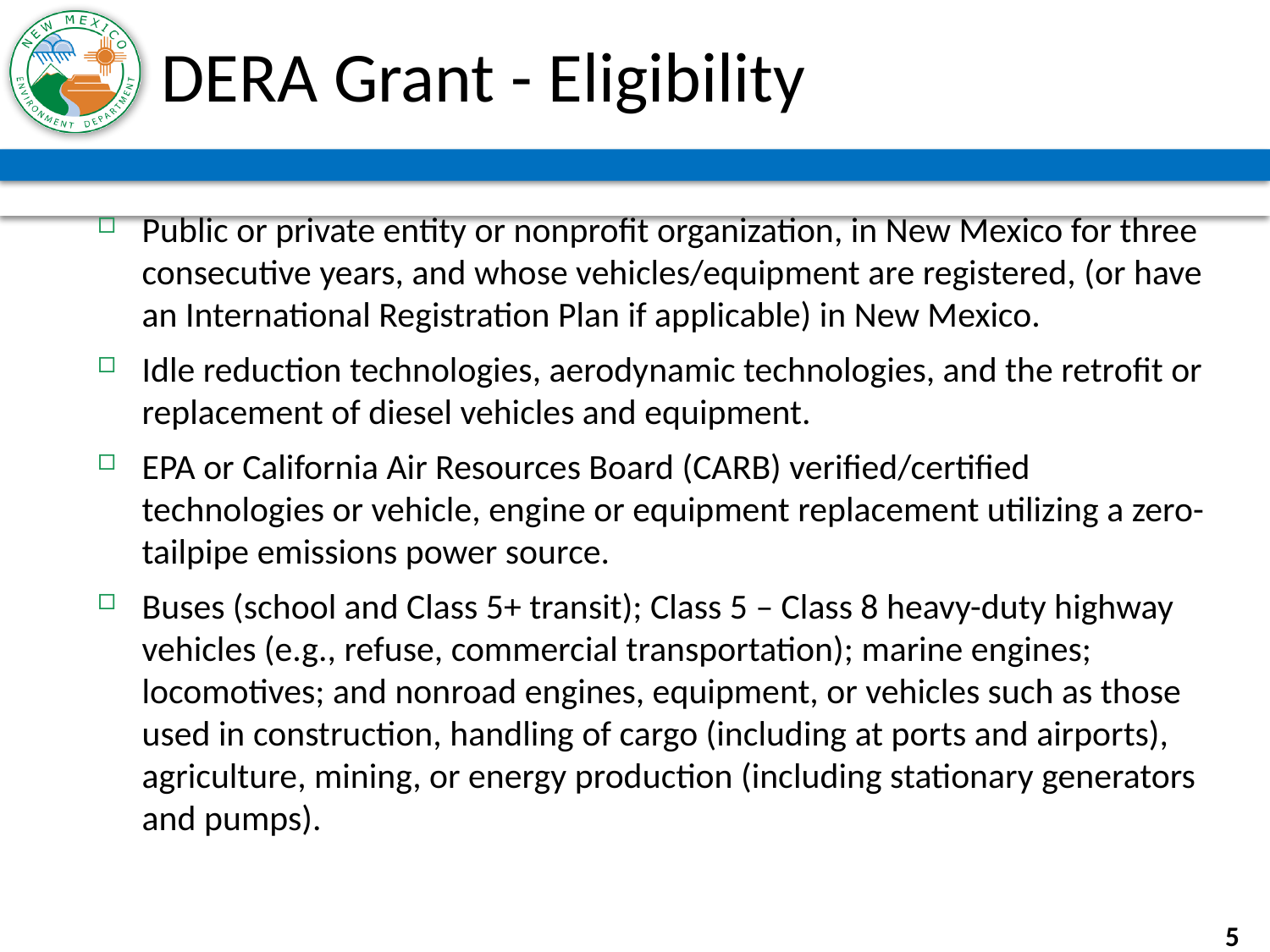

# DERA Grant - Eligibility
Public or private entity or nonprofit organization, in New Mexico for three consecutive years, and whose vehicles/equipment are registered, (or have an International Registration Plan if applicable) in New Mexico.
Idle reduction technologies, aerodynamic technologies, and the retrofit or replacement of diesel vehicles and equipment.
EPA or California Air Resources Board (CARB) verified/certified technologies or vehicle, engine or equipment replacement utilizing a zero-tailpipe emissions power source.
Buses (school and Class 5+ transit); Class 5 – Class 8 heavy-duty highway vehicles (e.g., refuse, commercial transportation); marine engines; locomotives; and nonroad engines, equipment, or vehicles such as those used in construction, handling of cargo (including at ports and airports), agriculture, mining, or energy production (including stationary generators and pumps).
5